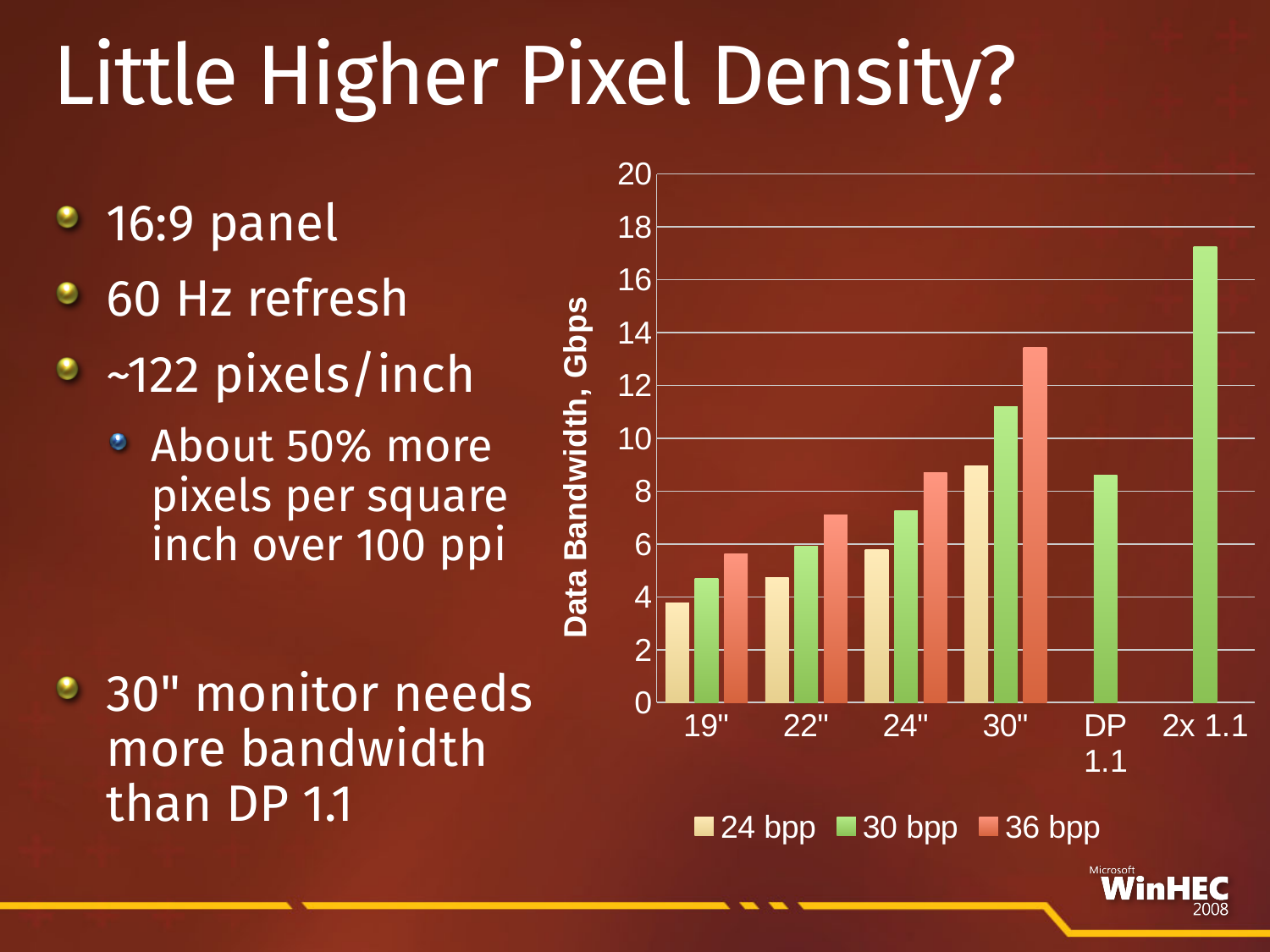

Little Higher Pixel Density?

### Chart

| Category | 24 bpp | 30 bpp | 36 bpp |
|---|---|---|---|
| 19" | 3.7600000000000002 | 4.7 | 5.64 |
| 22" | 4.73 | 5.91 | 7.09 |
| 24" | 5.8 | 7.25 | 8.69 |
| 30" | 8.960000000000003 | 11.2 | 13.44 |
| DP 1.1 | None | 8.620000000000001 | None |
| 2x 1.1 | None | 17.239999999999988 | None |
16:9 panel
60 Hz refresh
~122 pixels/inch
About 50% more pixels per square inch over 100 ppi

30" monitor needs more bandwidth than DP 1.1